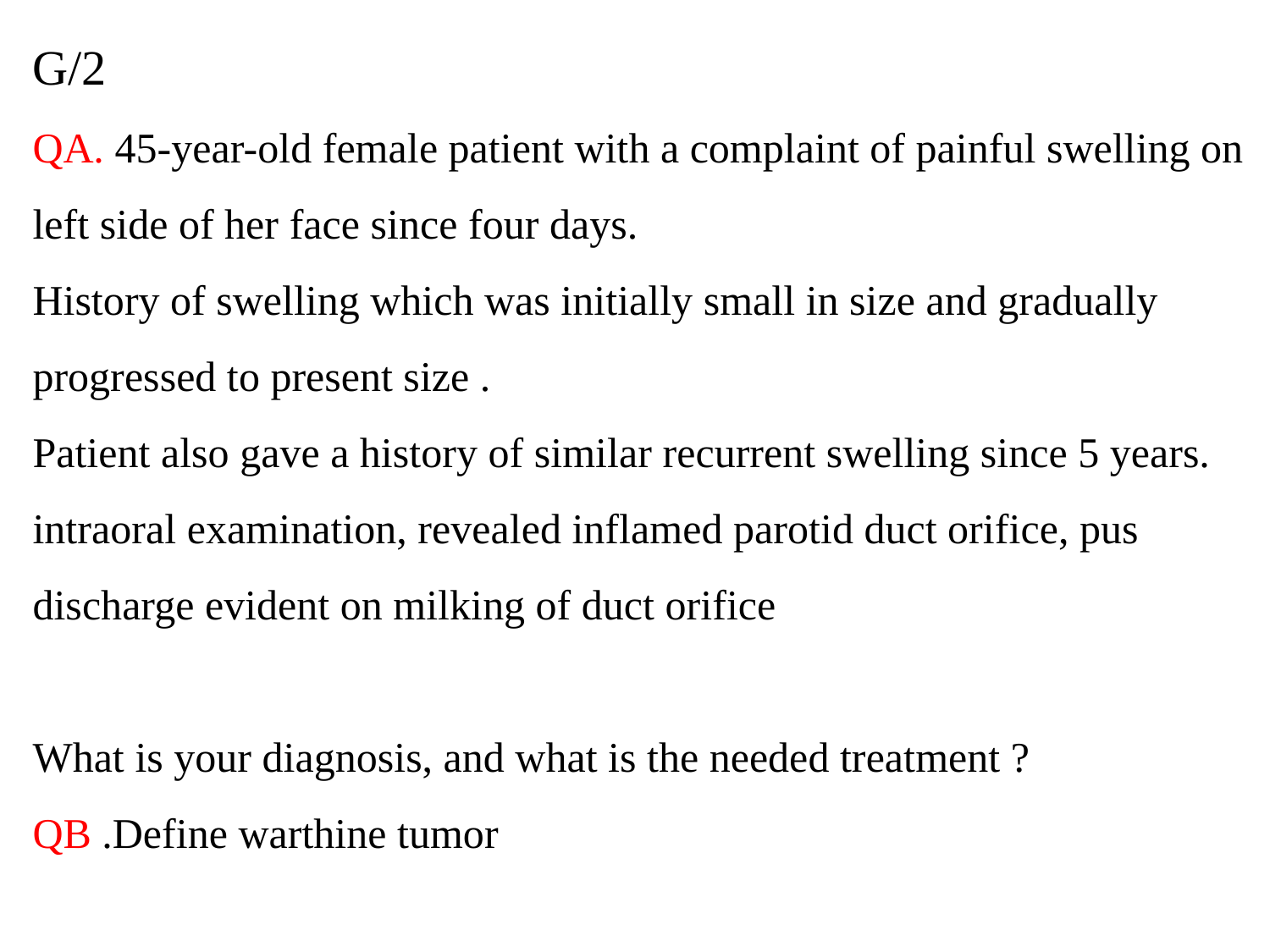

G/2
QA. 45-year-old female patient with a complaint of painful swelling on left side of her face since four days.
History of swelling which was initially small in size and gradually progressed to present size .
Patient also gave a history of similar recurrent swelling since 5 years.  intraoral examination, revealed inflamed parotid duct orifice, pus discharge evident on milking of duct orifice

What is your diagnosis, and what is the needed treatment ?
QB .Define warthine tumor